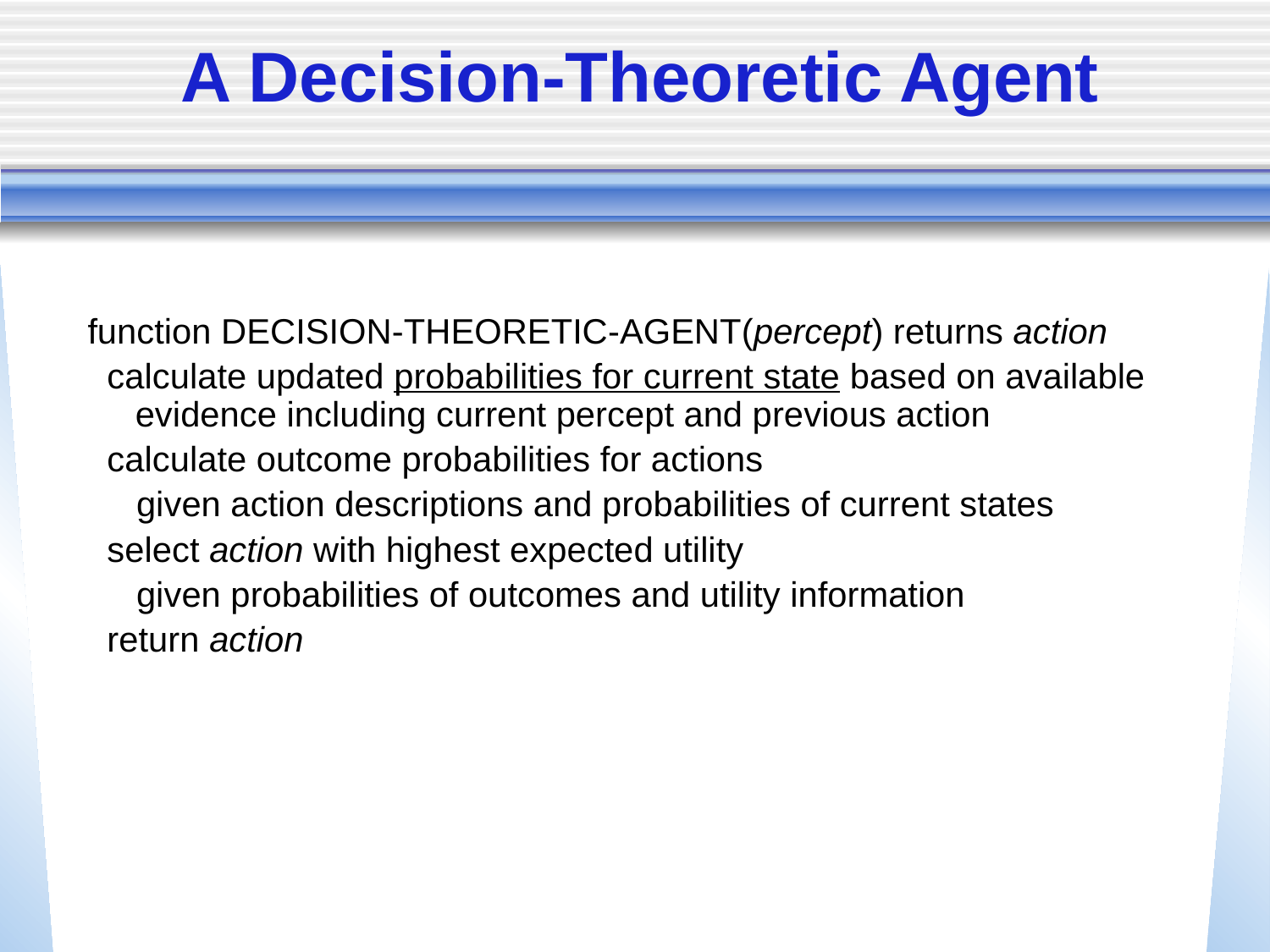

# A Decision-Theoretic Agent
function DECISION-THEORETIC-AGENT(percept) returns action
  calculate updated probabilities for current state based on available evidence including current percept and previous action
  calculate outcome probabilities for actions
     given action descriptions and probabilities of current states
  select action with highest expected utility
     given probabilities of outcomes and utility information
  return action